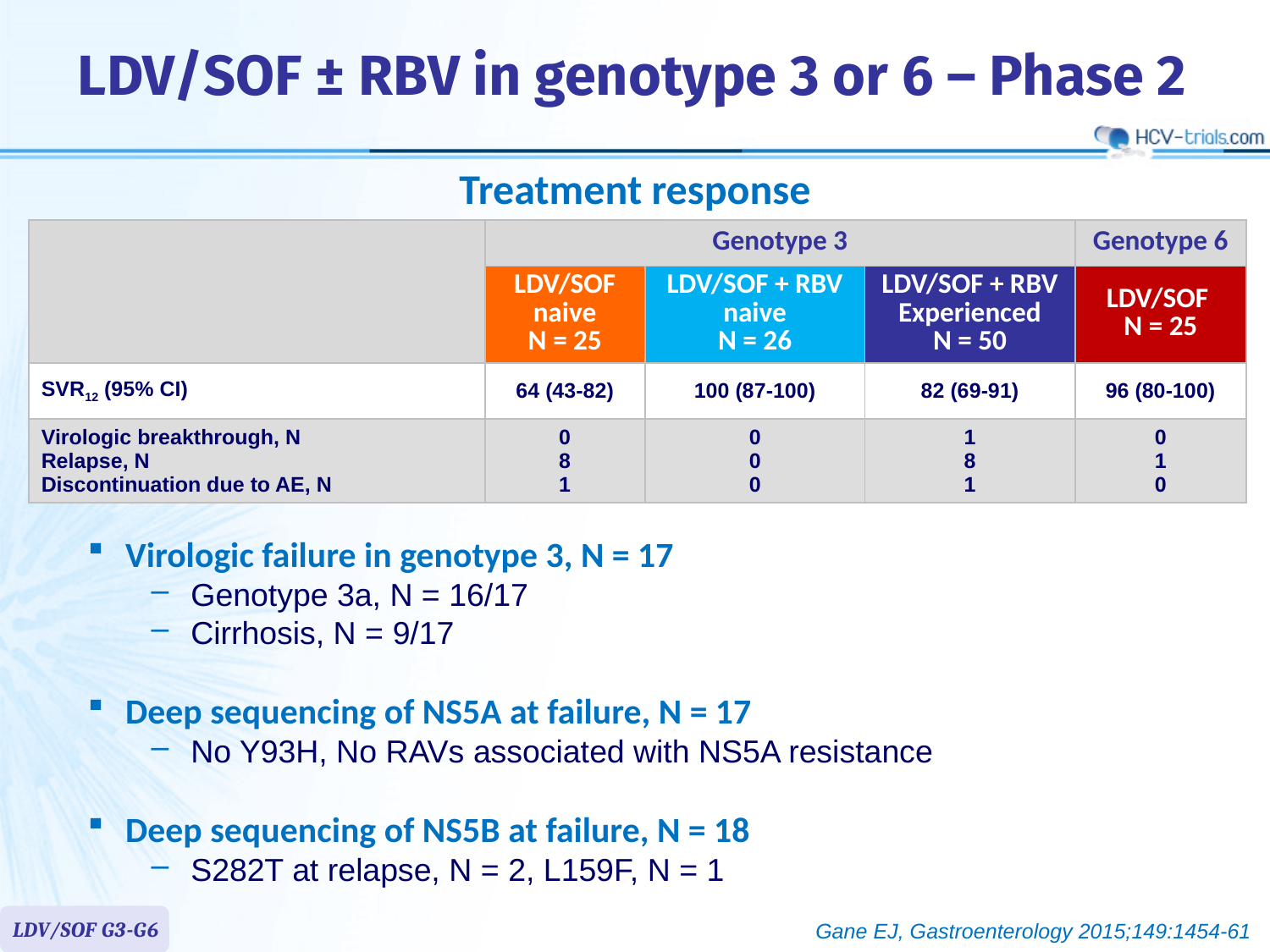

# LDV/SOF ± RBV in genotype 3 or 6 – Phase 2
Treatment response
|  | Genotype 3 |  |  | Genotype 6 |
| --- | --- | --- | --- | --- |
|  | LDV/SOF naive N = 25 | LDV/SOF + RBV naive N = 26 | LDV/SOF + RBV Experienced N = 50 | LDV/SOF N = 25 |
| SVR12 (95% CI) | 64 (43-82) | 100 (87-100) | 82 (69-91) | 96 (80-100) |
| Virologic breakthrough, N Relapse, N Discontinuation due to AE, N | 0 8 1 | 0 0 0 | 1 8 1 | 0 1 0 |
Virologic failure in genotype 3, N = 17
Genotype 3a, N = 16/17
Cirrhosis, N = 9/17
Deep sequencing of NS5A at failure, N = 17
No Y93H, No RAVs associated with NS5A resistance
Deep sequencing of NS5B at failure, N = 18
S282T at relapse, N = 2, L159F, N = 1

LDV/SOF G3-G6
Gane EJ, Gastroenterology 2015;149:1454-61